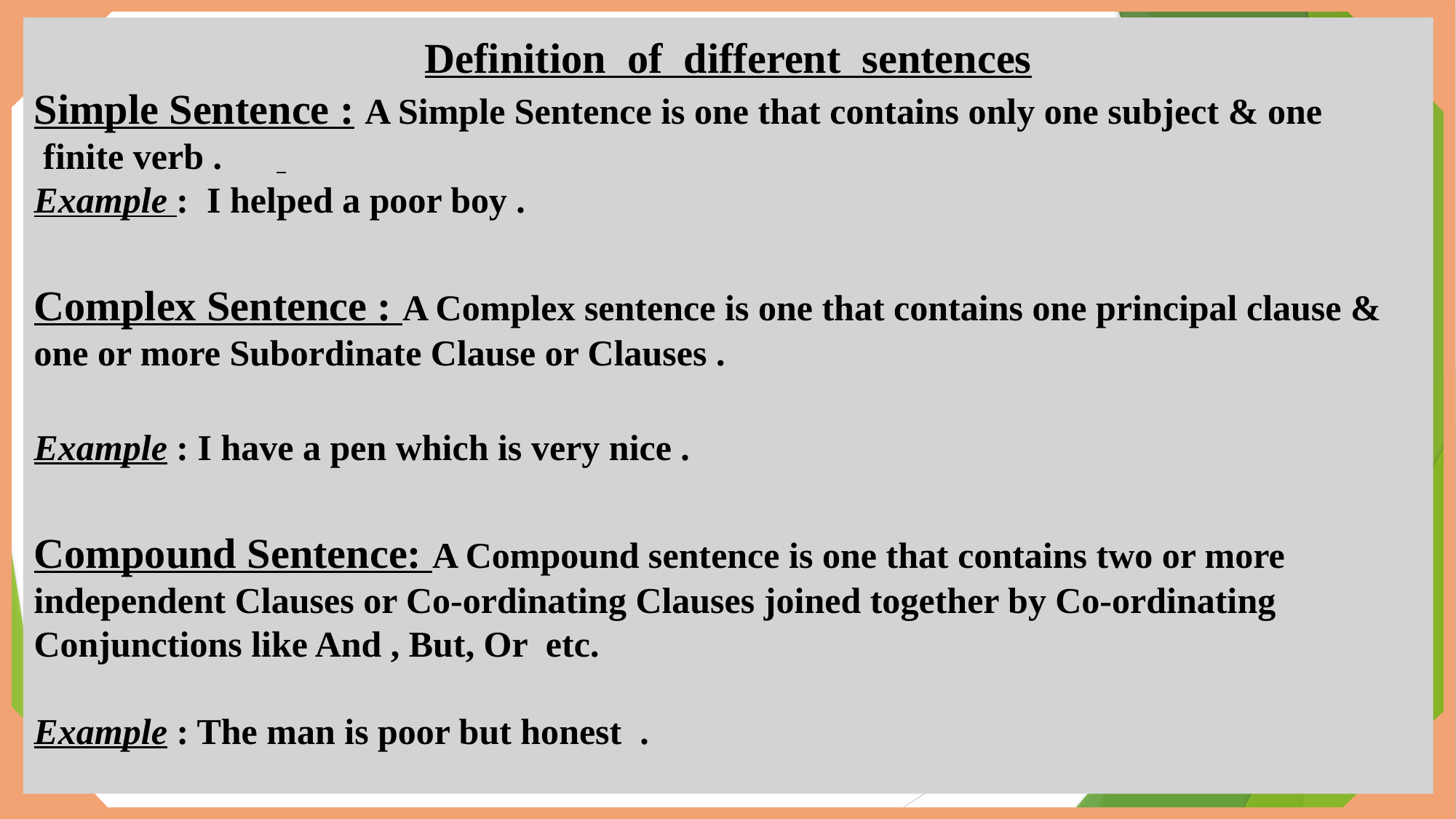

Definition  of  different  sentences
Simple Sentence : A Simple Sentence is one that contains only one subject & one
 finite verb .
Example :  I helped a poor boy .

Complex Sentence : A Complex sentence is one that contains one principal clause & one or more Subordinate Clause or Clauses .

Example : I have a pen which is very nice .

Compound Sentence: A Compound sentence is one that contains two or more independent Clauses or Co-ordinating Clauses joined together by Co-ordinating Conjunctions like And , But, Or  etc.

Example : The man is poor but honest  .

10/4/2020